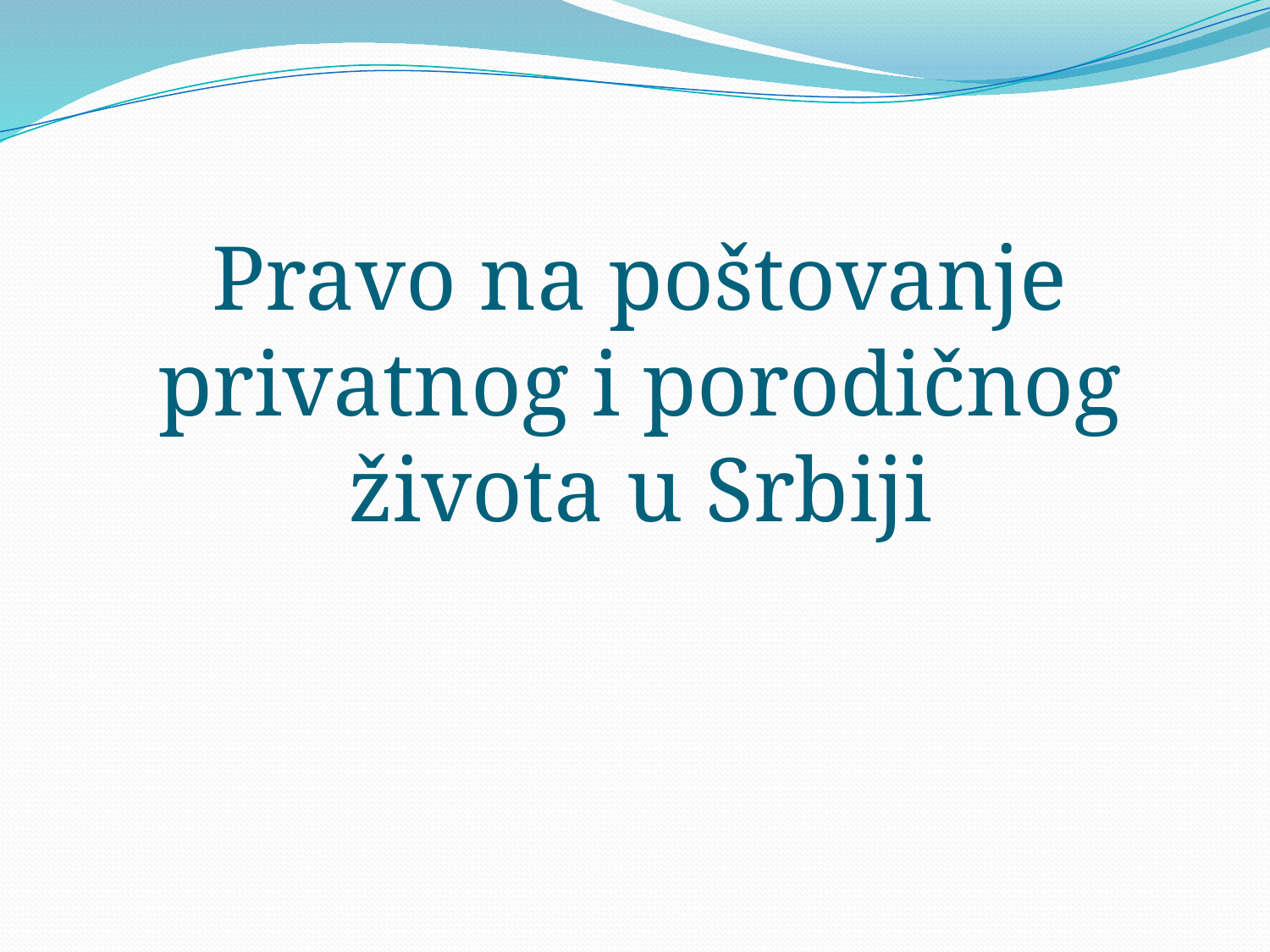

# Pravo na poštovanje privatnog i porodičnog života u Srbiji